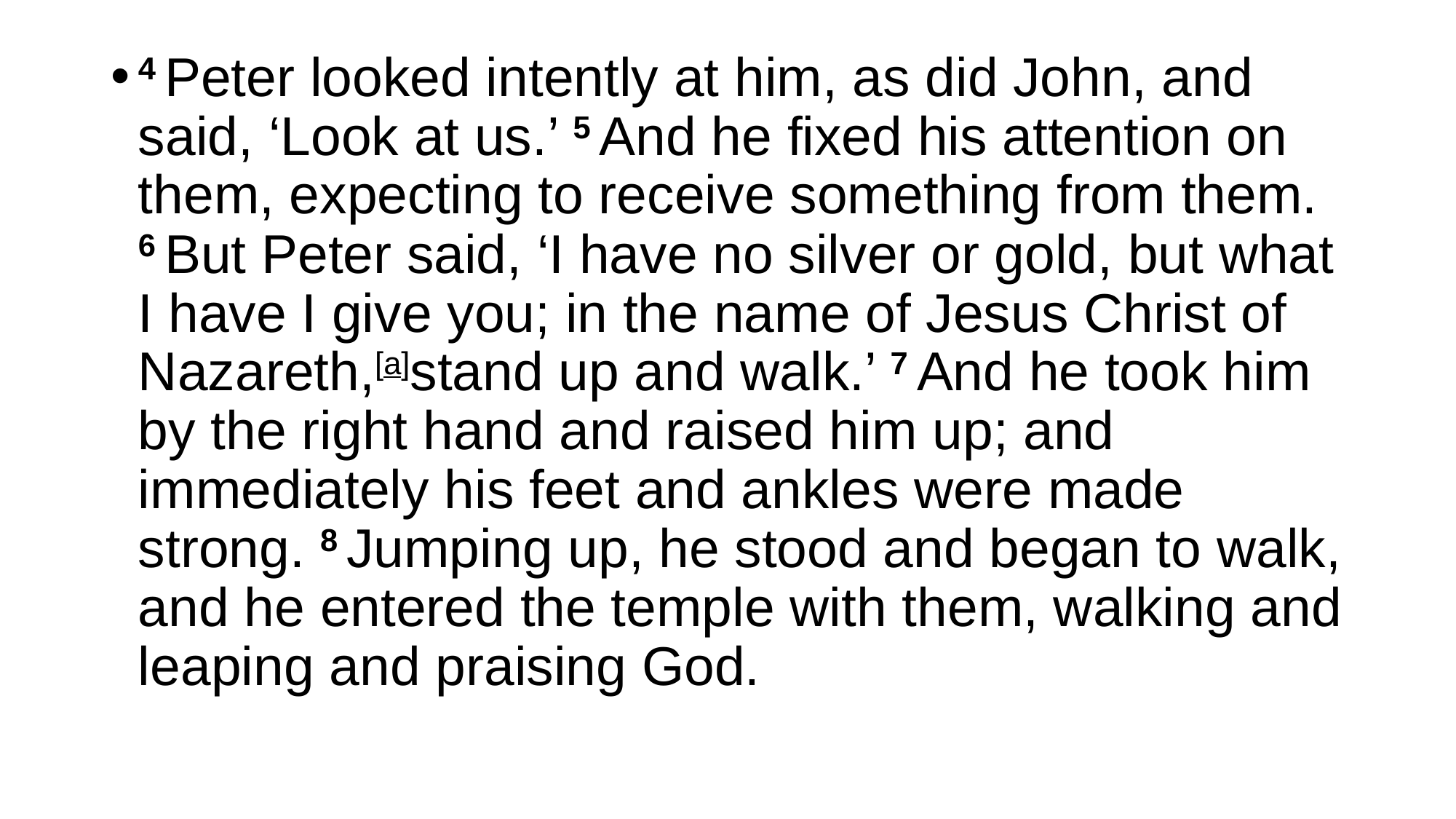

#
4 Peter looked intently at him, as did John, and said, ‘Look at us.’ 5 And he fixed his attention on them, expecting to receive something from them. 6 But Peter said, ‘I have no silver or gold, but what I have I give you; in the name of Jesus Christ of Nazareth,[a]stand up and walk.’ 7 And he took him by the right hand and raised him up; and immediately his feet and ankles were made strong. 8 Jumping up, he stood and began to walk, and he entered the temple with them, walking and leaping and praising God.